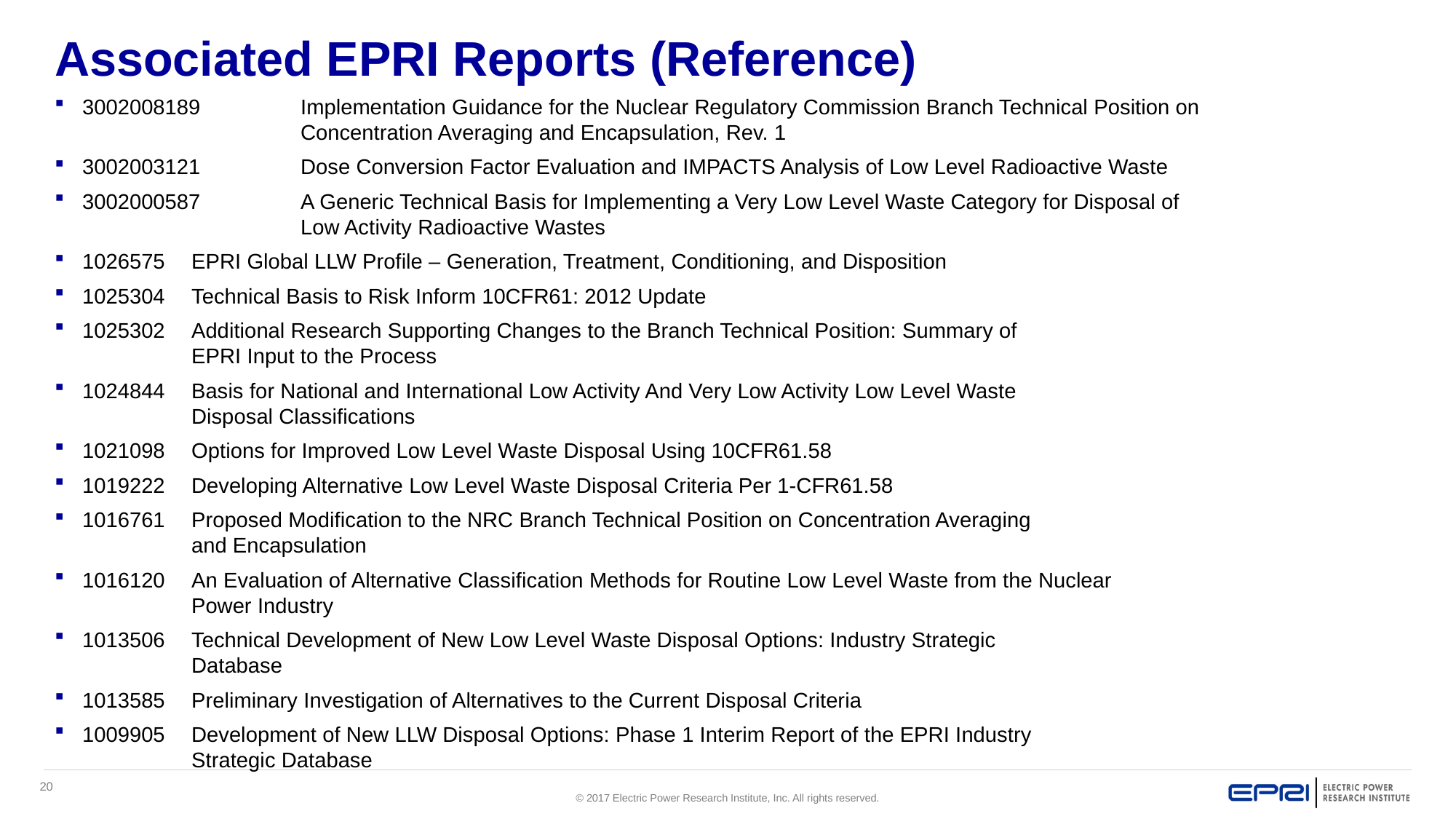

# Associated EPRI Reports (Reference)
3002008189	Implementation Guidance for the Nuclear Regulatory Commission Branch Technical Position on 				Concentration Averaging and Encapsulation, Rev. 1
3002003121	Dose Conversion Factor Evaluation and IMPACTS Analysis of Low Level Radioactive Waste
3002000587	A Generic Technical Basis for Implementing a Very Low Level Waste Category for Disposal of 				Low Activity Radioactive Wastes
1026575	EPRI Global LLW Profile – Generation, Treatment, Conditioning, and Disposition
1025304	Technical Basis to Risk Inform 10CFR61: 2012 Update
1025302	Additional Research Supporting Changes to the Branch Technical Position: Summary of 					EPRI Input to the Process
1024844	Basis for National and International Low Activity And Very Low Activity Low Level Waste 					Disposal Classifications
1021098	Options for Improved Low Level Waste Disposal Using 10CFR61.58
1019222	Developing Alternative Low Level Waste Disposal Criteria Per 1-CFR61.58
1016761	Proposed Modification to the NRC Branch Technical Position on Concentration Averaging 					and Encapsulation
1016120	An Evaluation of Alternative Classification Methods for Routine Low Level Waste from the Nuclear 				Power Industry
1013506	Technical Development of New Low Level Waste Disposal Options: Industry Strategic 					Database
1013585	Preliminary Investigation of Alternatives to the Current Disposal Criteria
1009905	Development of New LLW Disposal Options: Phase 1 Interim Report of the EPRI Industry 					Strategic Database